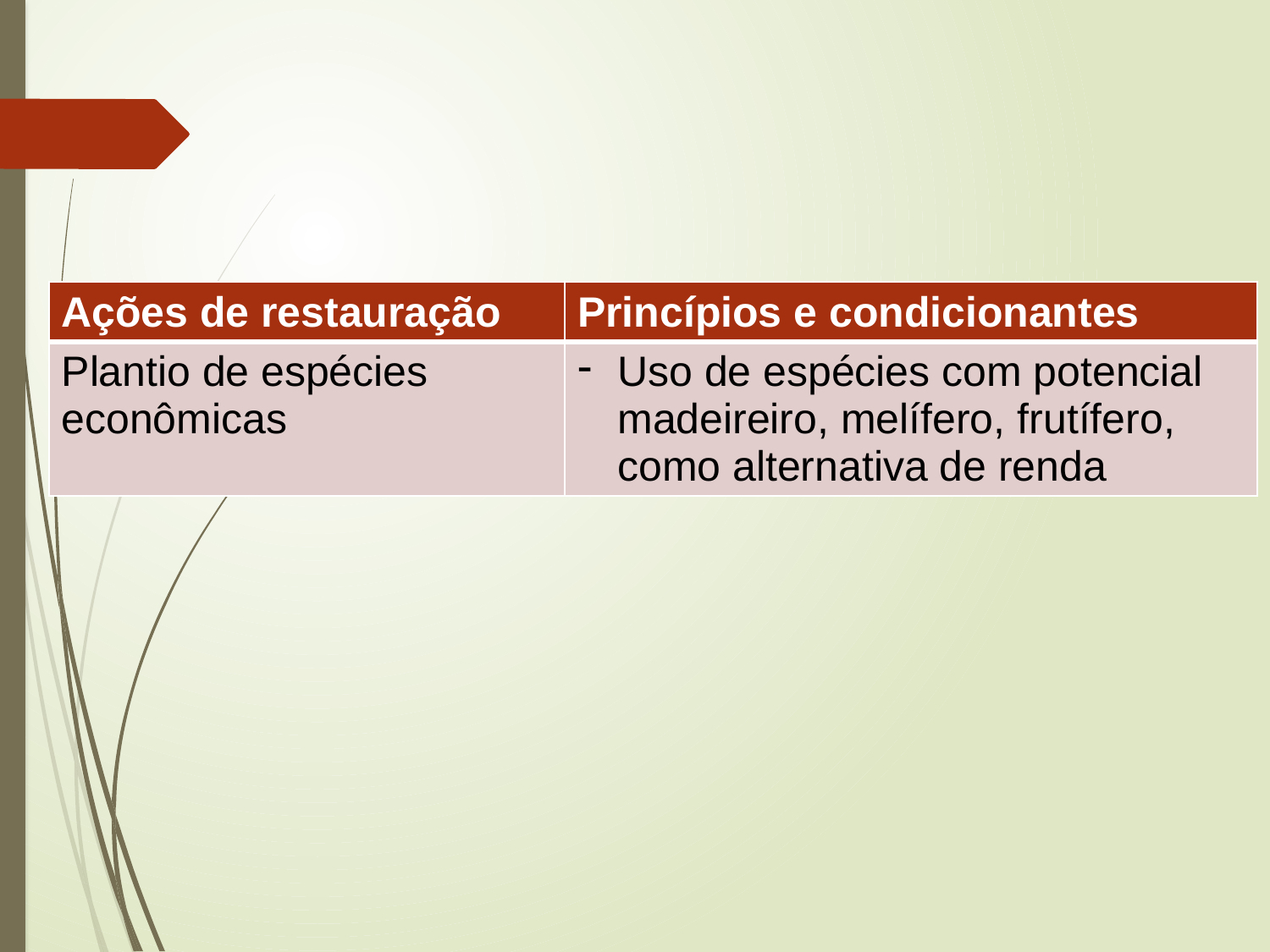

| Ações de restauração | Princípios e condicionantes |
| --- | --- |
| Plantio de espécies econômicas | Uso de espécies com potencial madeireiro, melífero, frutífero, como alternativa de renda |